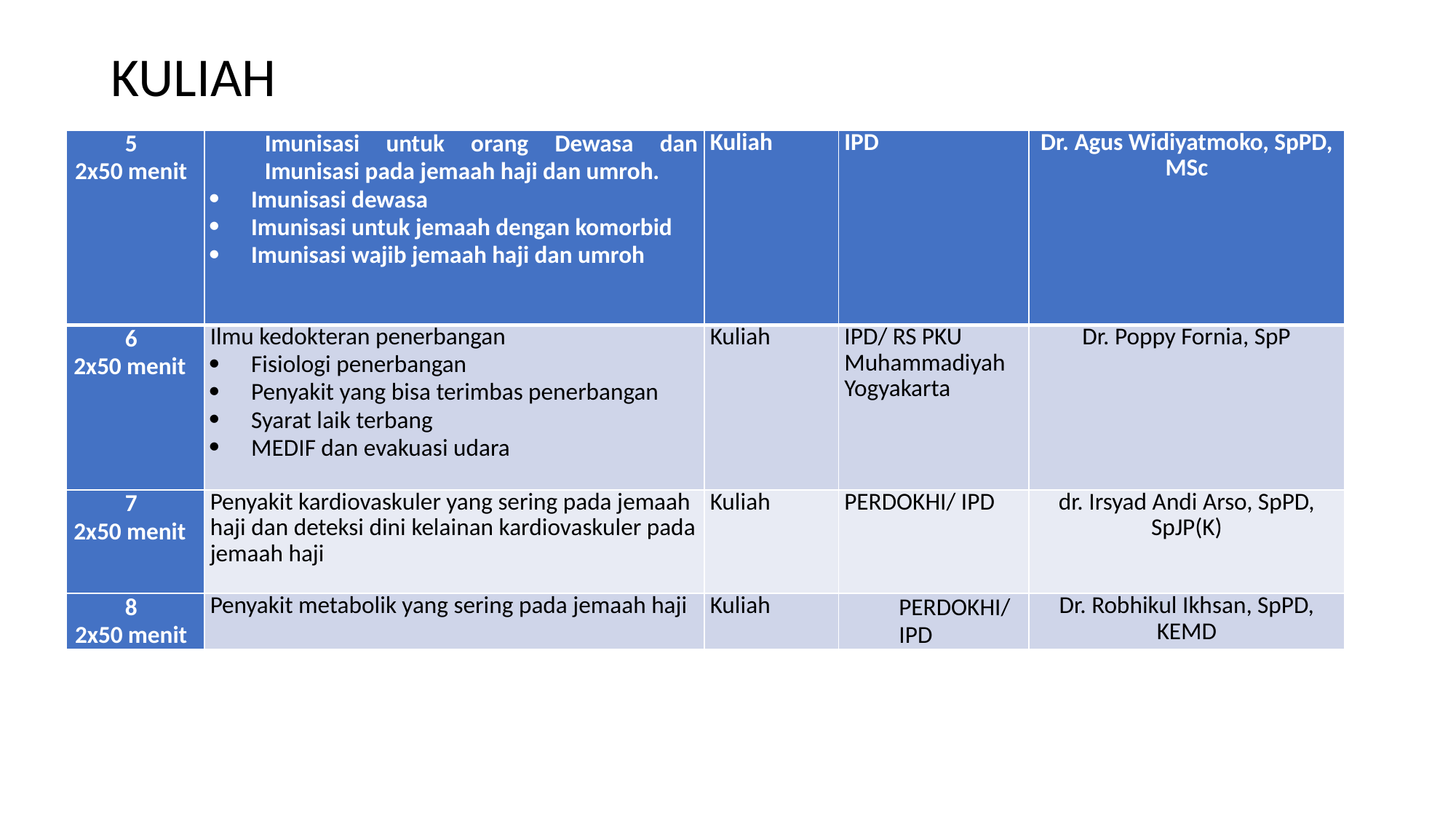

# KULIAH
| 5 2x50 menit | Imunisasi untuk orang Dewasa dan Imunisasi pada jemaah haji dan umroh. Imunisasi dewasa Imunisasi untuk jemaah dengan komorbid Imunisasi wajib jemaah haji dan umroh | Kuliah | IPD | Dr. Agus Widiyatmoko, SpPD, MSc |
| --- | --- | --- | --- | --- |
| 6 2x50 menit | Ilmu kedokteran penerbangan Fisiologi penerbangan Penyakit yang bisa terimbas penerbangan Syarat laik terbang MEDIF dan evakuasi udara | Kuliah | IPD/ RS PKU Muhammadiyah Yogyakarta | Dr. Poppy Fornia, SpP |
| 7 2x50 menit | Penyakit kardiovaskuler yang sering pada jemaah haji dan deteksi dini kelainan kardiovaskuler pada jemaah haji | Kuliah | PERDOKHI/ IPD | dr. Irsyad Andi Arso, SpPD, SpJP(K) |
| 8 2x50 menit | Penyakit metabolik yang sering pada jemaah haji | Kuliah | PERDOKHI/ IPD | Dr. Robhikul Ikhsan, SpPD, KEMD |